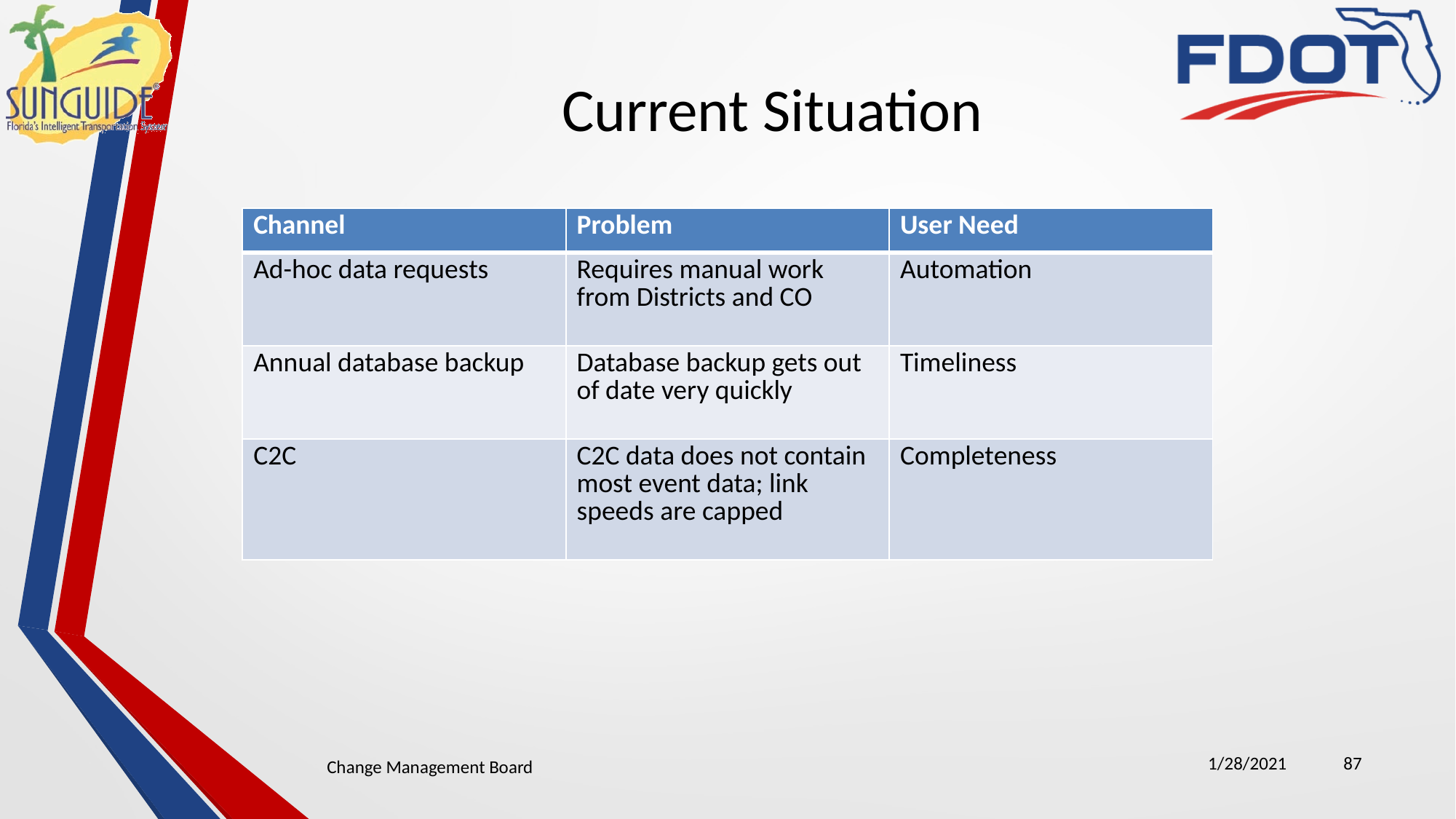

# Current Situation
| Channel | Problem | User Need |
| --- | --- | --- |
| Ad-hoc data requests | Requires manual work from Districts and CO | Automation |
| Annual database backup | Database backup gets out of date very quickly | Timeliness |
| C2C | C2C data does not contain most event data; link speeds are capped | Completeness |

1/28/2021
87
Change Management Board